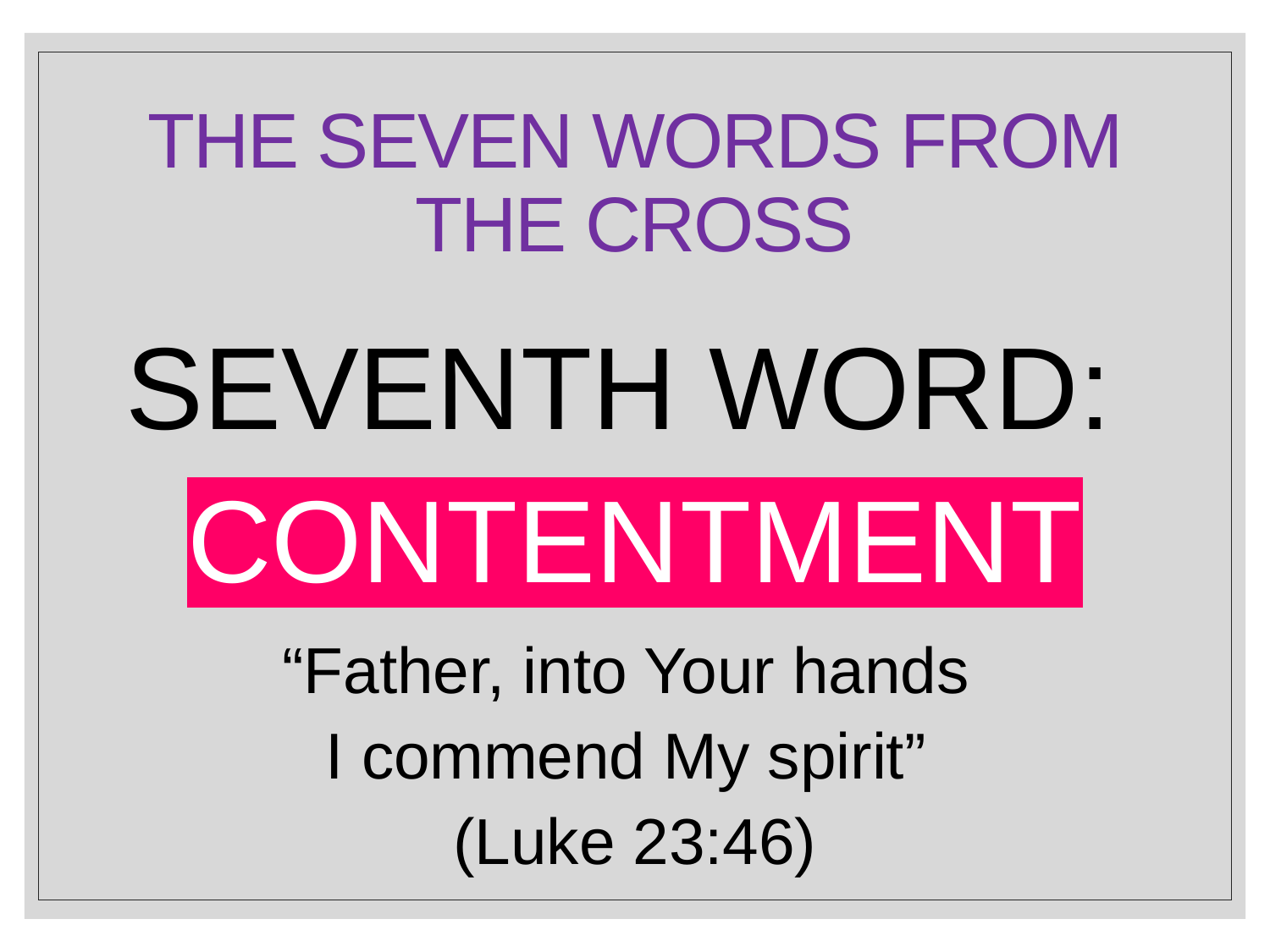

# The seven words from the cross
SEVENTH WORD:
CONTENTMENT
“Father, into Your hands
I commend My spirit”
(Luke 23:46)